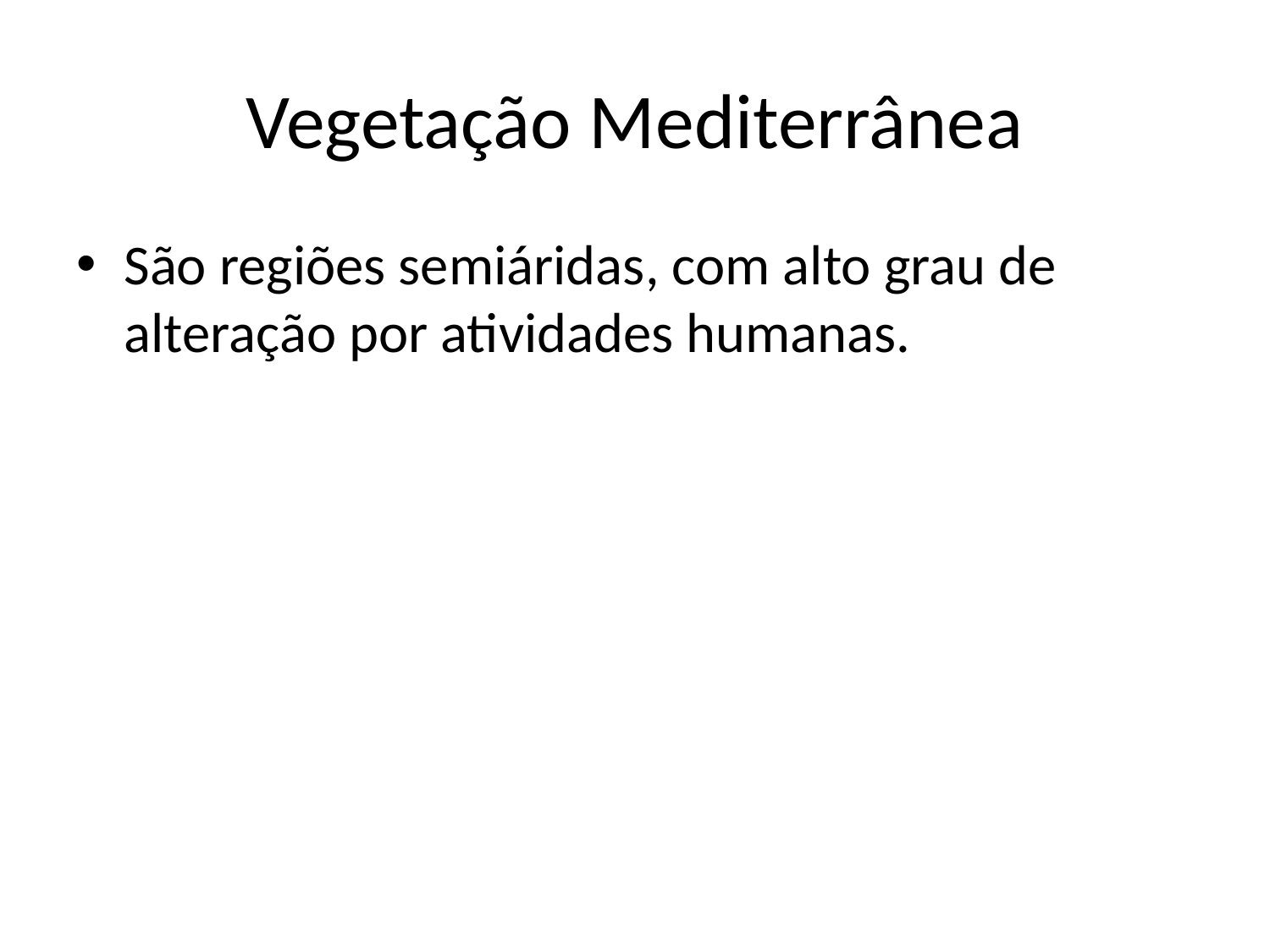

# Vegetação Mediterrânea
São regiões semiáridas, com alto grau de alteração por atividades humanas.